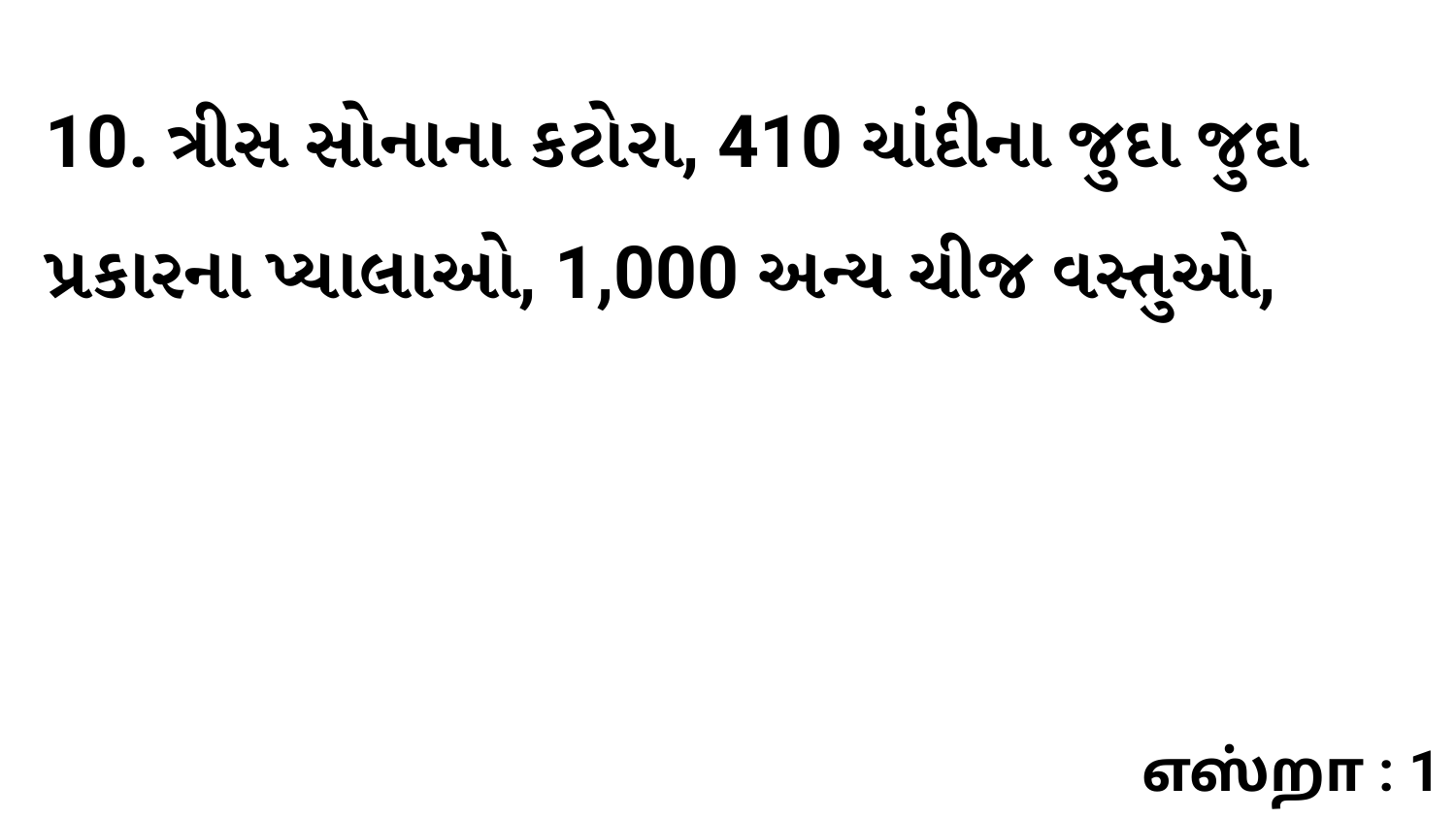

10. ત્રીસ સોનાના કટોરા, 410 ચાંદીના જુદા જુદા પ્રકારના પ્યાલાઓ, 1,000 અન્ય ચીજ વસ્તુઓ,
எஸ்றா : 1